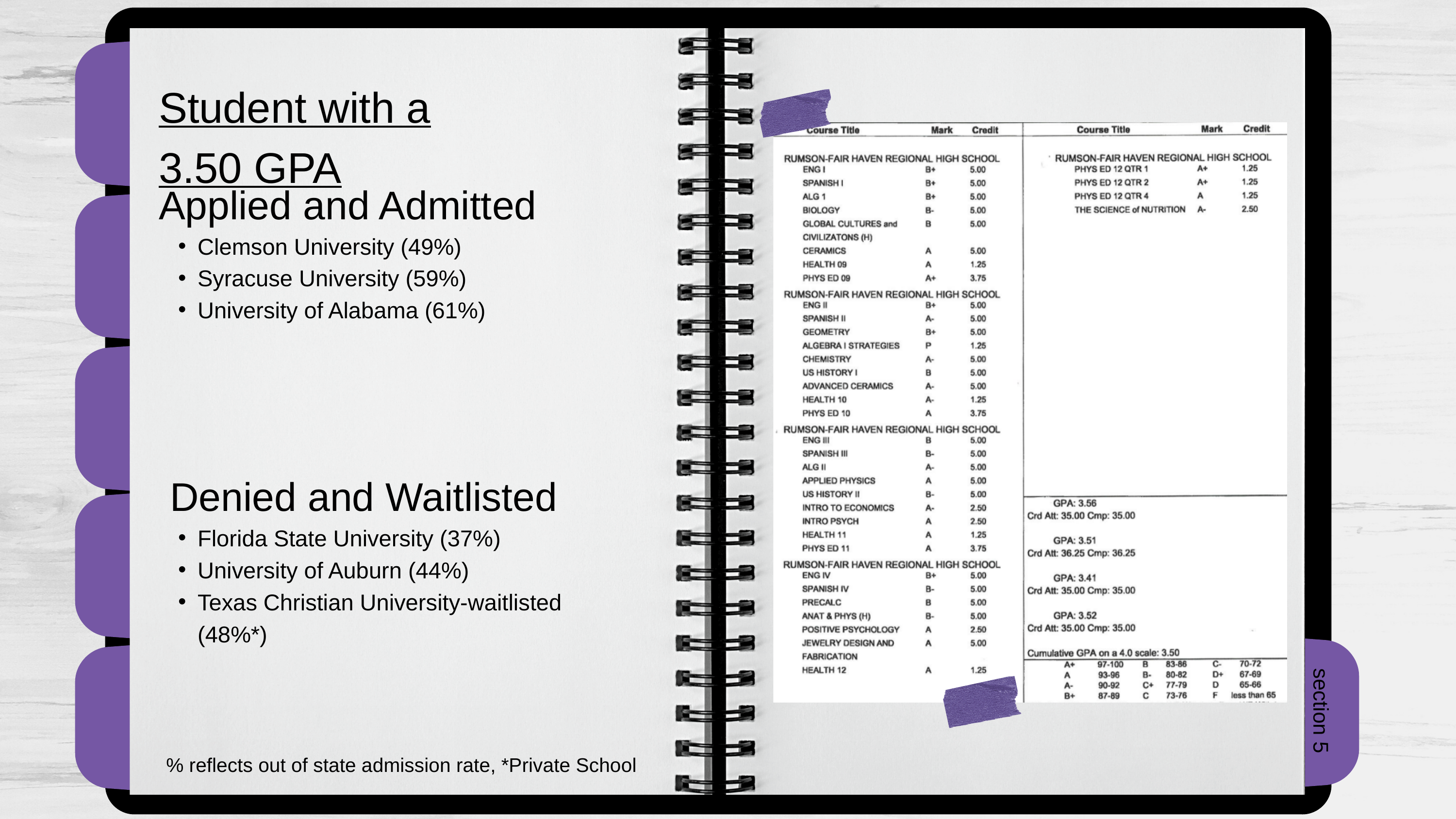

Student with a 3.50 GPA

Applied and Admitted
Clemson University (49%)
Syracuse University (59%)
University of Alabama (61%)

 Denied and Waitlisted
Florida State University (37%)
University of Auburn (44%)
Texas Christian University-waitlisted (48%*)

section 5
% reflects out of state admission rate, *Private School